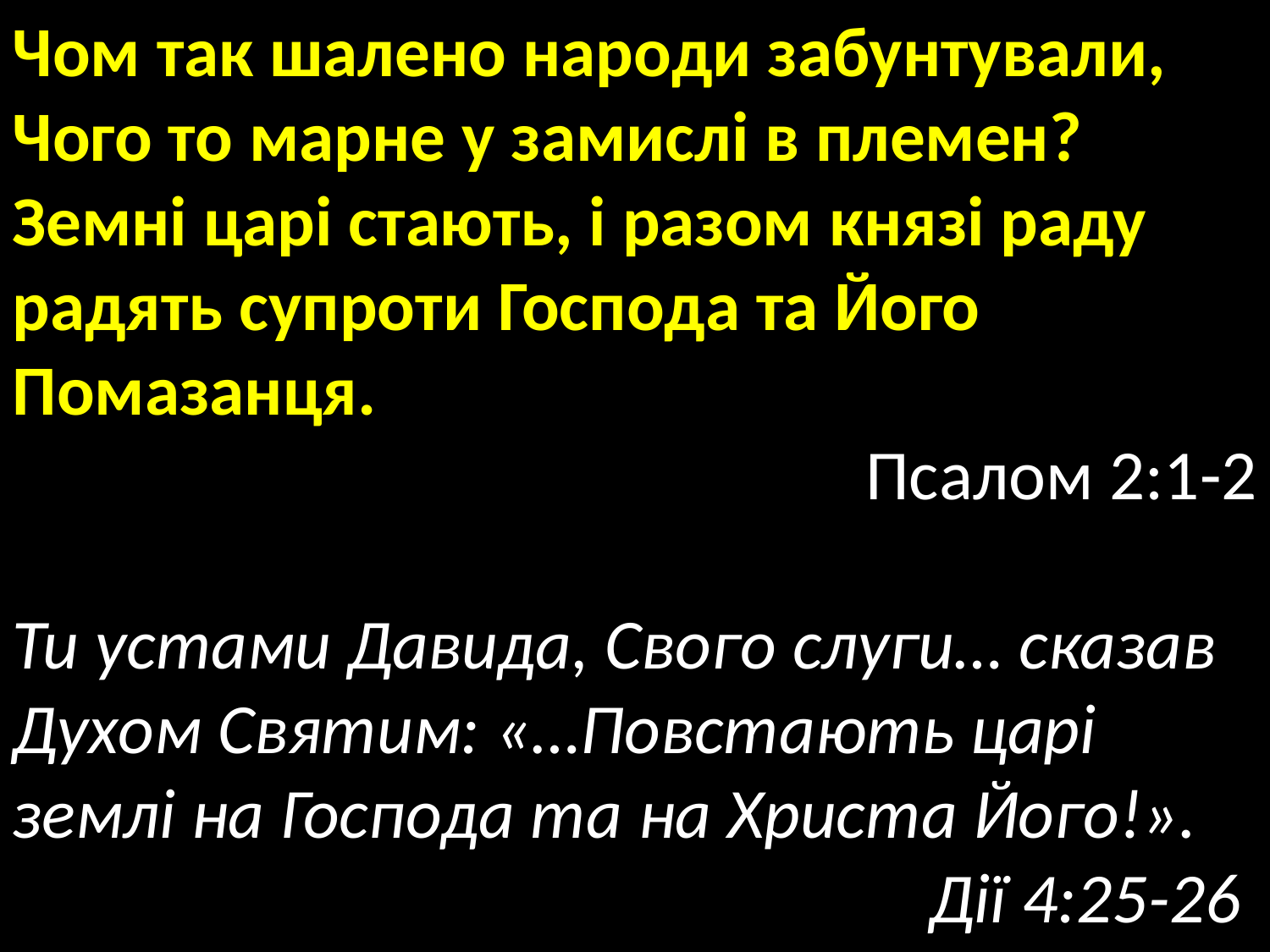

Чом так шалено народи забунтували,
Чого то марне у замислі в племен?
Земні царі стають, і разом князі раду радять супроти Господа та Його Помазанця.
Псалом 2:1-2

Ти устами Давида, Свого слуги… сказав Духом Святим: «…Повстають царі землі на Господа та на Христа Його!».
Дії 4:25-26